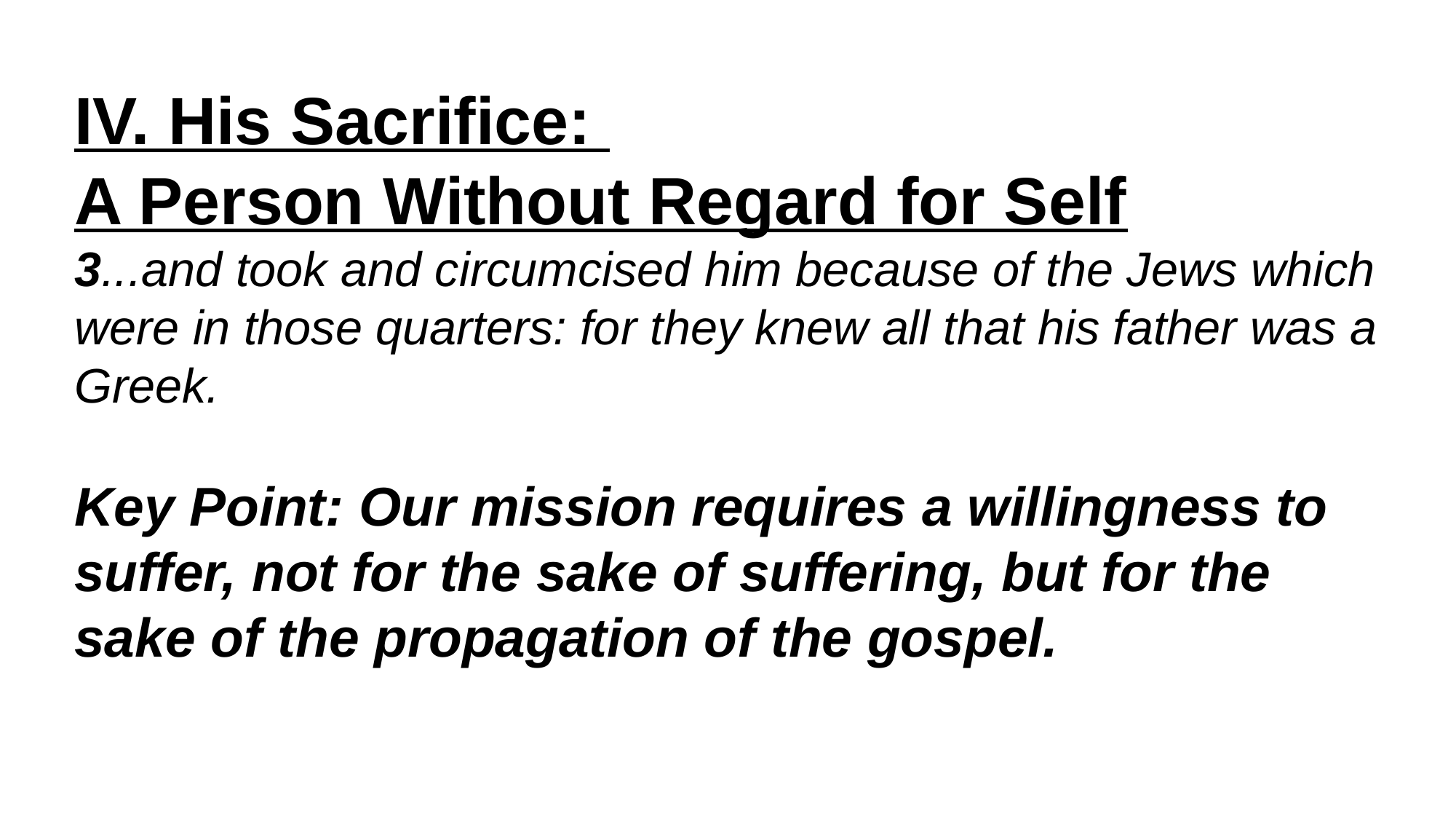

IV. His Sacrifice:
A Person Without Regard for Self
3...and took and circumcised him because of the Jews which were in those quarters: for they knew all that his father was a Greek.

Key Point: Our mission requires a willingness to suffer, not for the sake of suffering, but for the sake of the propagation of the gospel.